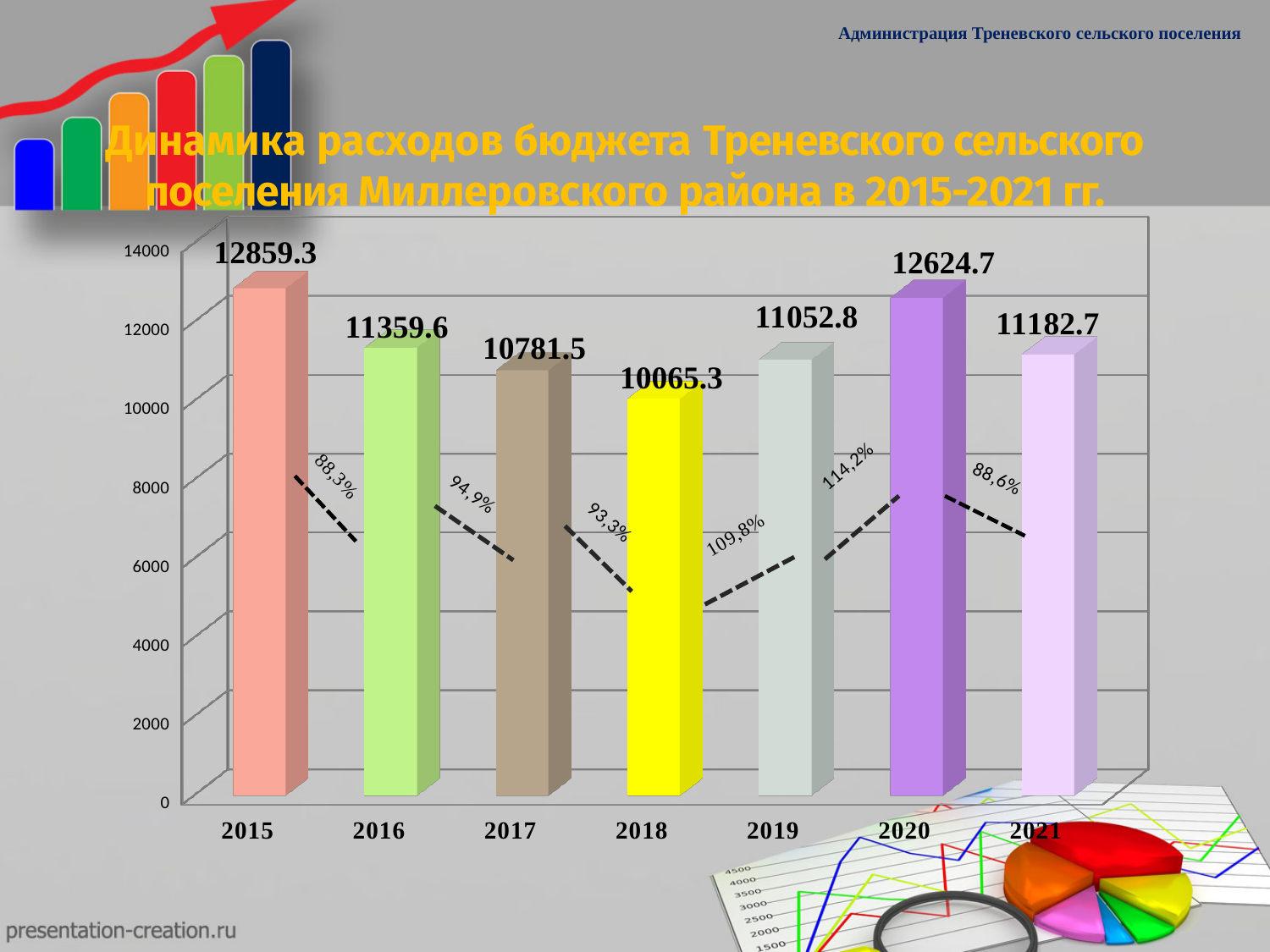

Администрация Треневского сельского поселения
# Динамика расходов бюджета Треневского сельского поселения Миллеровского района в 2015-2021 гг.

[unsupported chart]